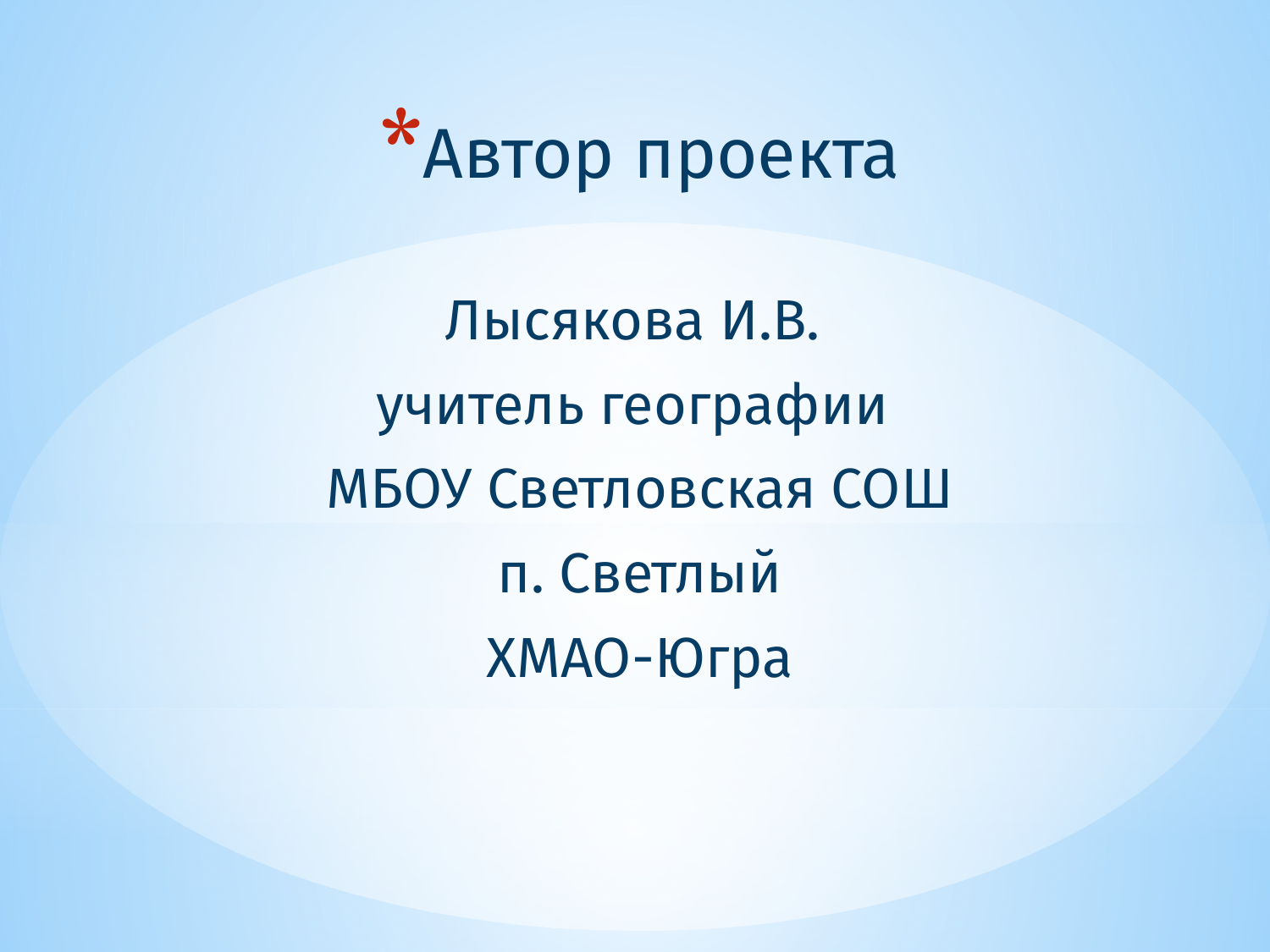

Автор проекта

Лысякова И.В.
учитель географии
МБОУ Светловская СОШ
п. Светлый
ХМАО-Югра